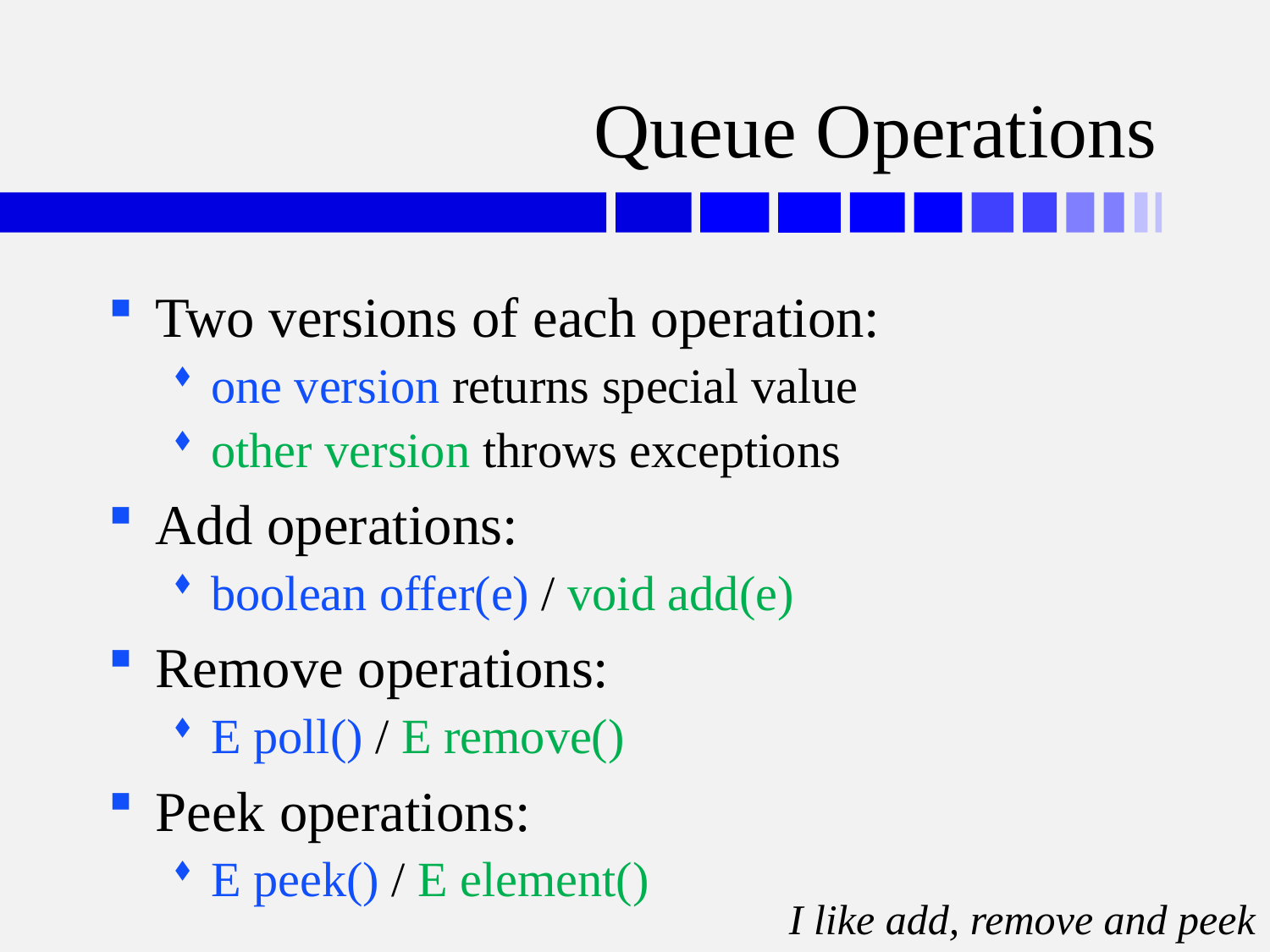

# Queue Operations
Two versions of each operation:
one version returns special value
other version throws exceptions
Add operations:
boolean offer(e) / void add(e)
Remove operations:
E poll() / E remove()
Peek operations:
E peek() / E element()
I like add, remove and peek